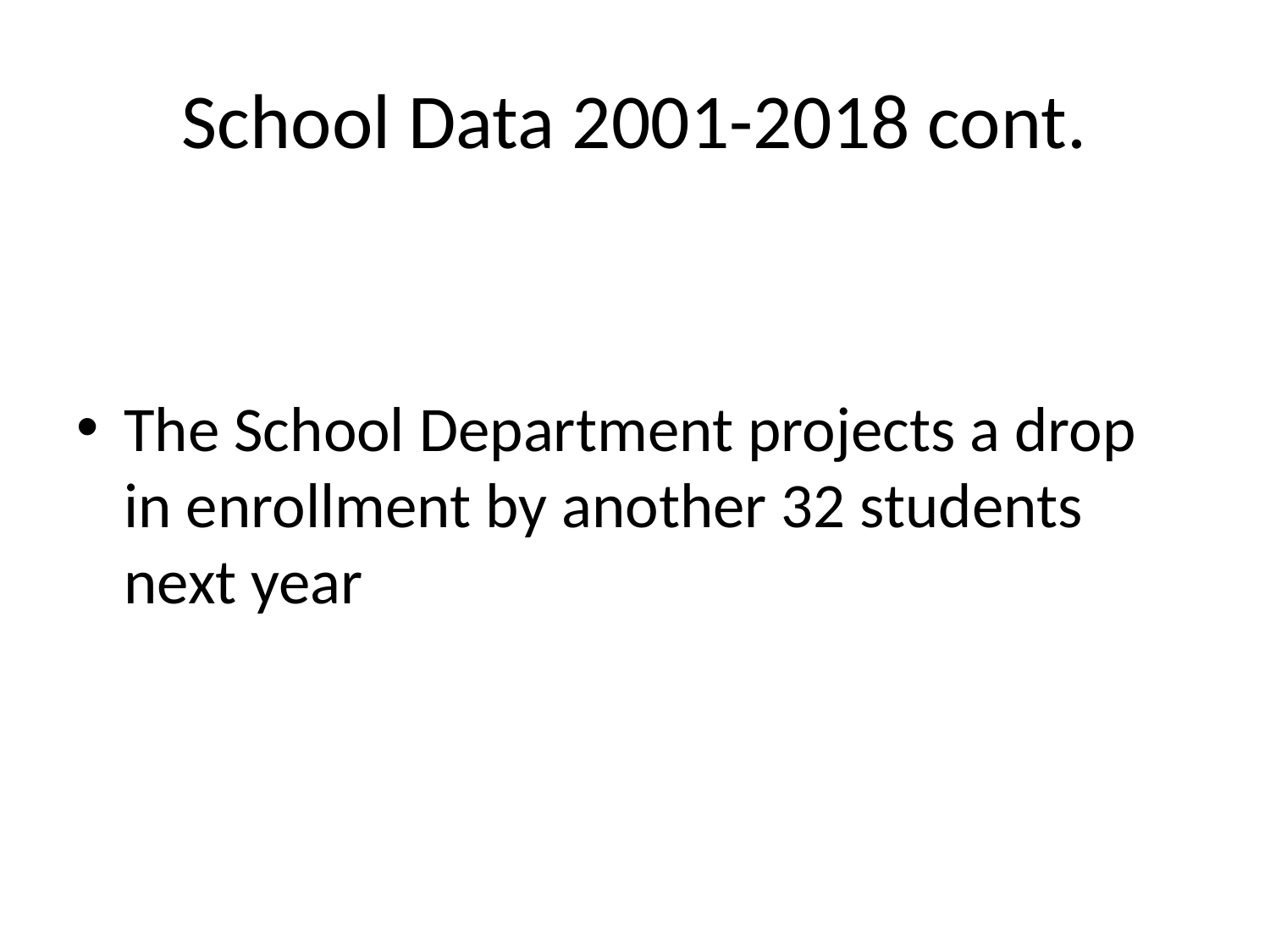

# School Data 2001-2018 cont.

The School Department projects a drop in enrollment by another 32 students next year